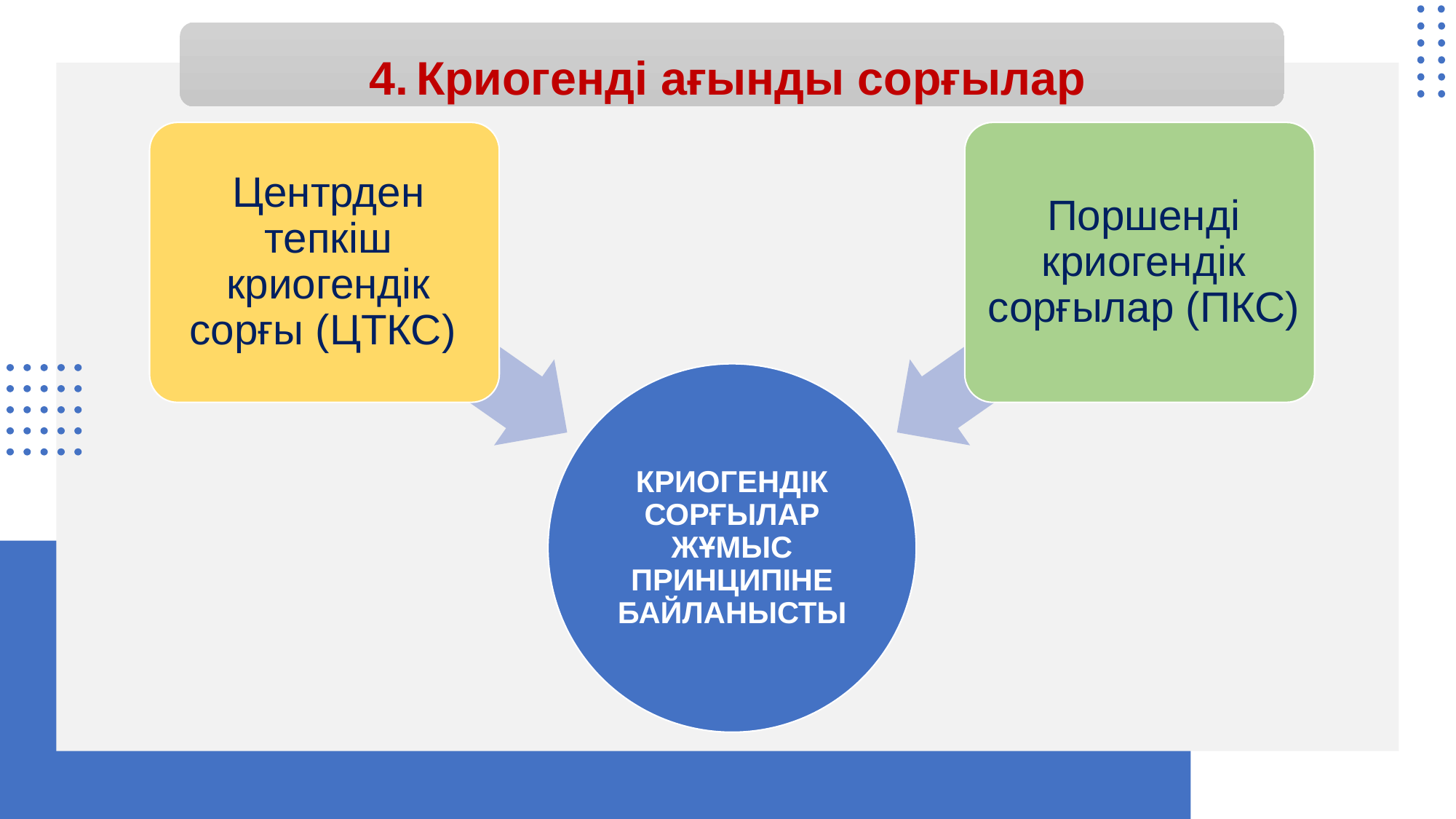

# 4. Криогенді ағынды сорғылар

КРИОГЕНДІК СОРҒЫЛАР ЖҰМЫС ПРИНЦИПІНЕ БАЙЛАНЫСТЫ
Центрден тепкіш криогендік сорғы (ЦТКС)
Поршенді криогендік сорғылар (ПКС)